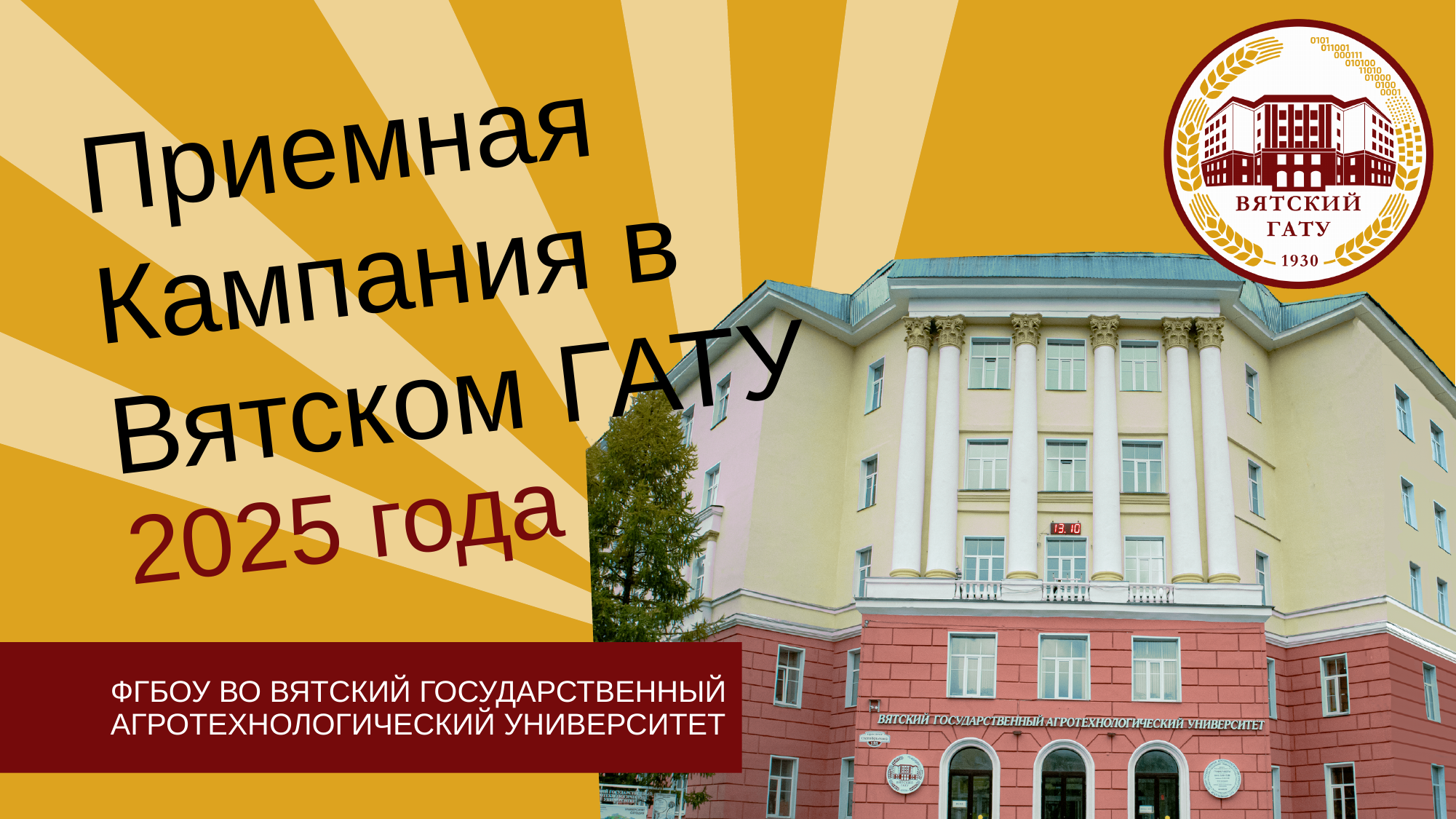

Приемная
Кампания в
Вятском ГАТУ

2025 года

ФГБОУ ВО ВЯТСКИЙ ГОСУДАРСТВЕННЫЙ АГРОТЕХНОЛОГИЧЕСКИЙ УНИВЕРСИТЕТ